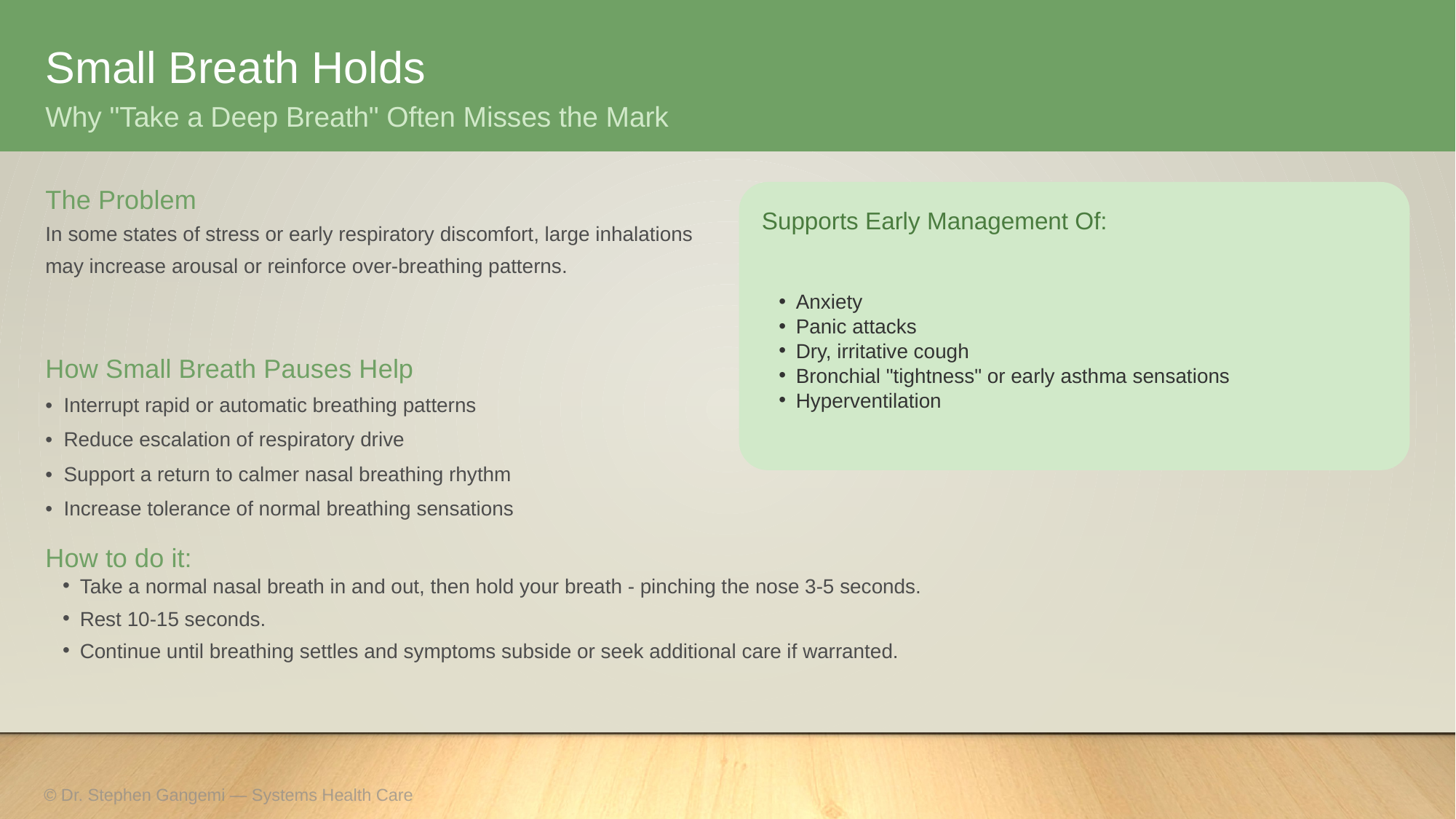

Small Breath Holds
Why "Take a Deep Breath" Often Misses the Mark
The Problem

Supports Early Management Of:
In some states of stress or early respiratory discomfort, large inhalations may increase arousal or reinforce over-breathing patterns.
Anxiety
Panic attacks
Dry, irritative cough
Bronchial "tightness" or early asthma sensations
Hyperventilation
How Small Breath Pauses Help
•  Interrupt rapid or automatic breathing patterns
•  Reduce escalation of respiratory drive
•  Support a return to calmer nasal breathing rhythm
•  Increase tolerance of normal breathing sensations

How to do it:
Take a normal nasal breath in and out, then hold your breath - pinching the nose 3-5 seconds.
Rest 10-15 seconds.
Continue until breathing settles and symptoms subside or seek additional care if warranted.
© Dr. Stephen Gangemi — Systems Health Care